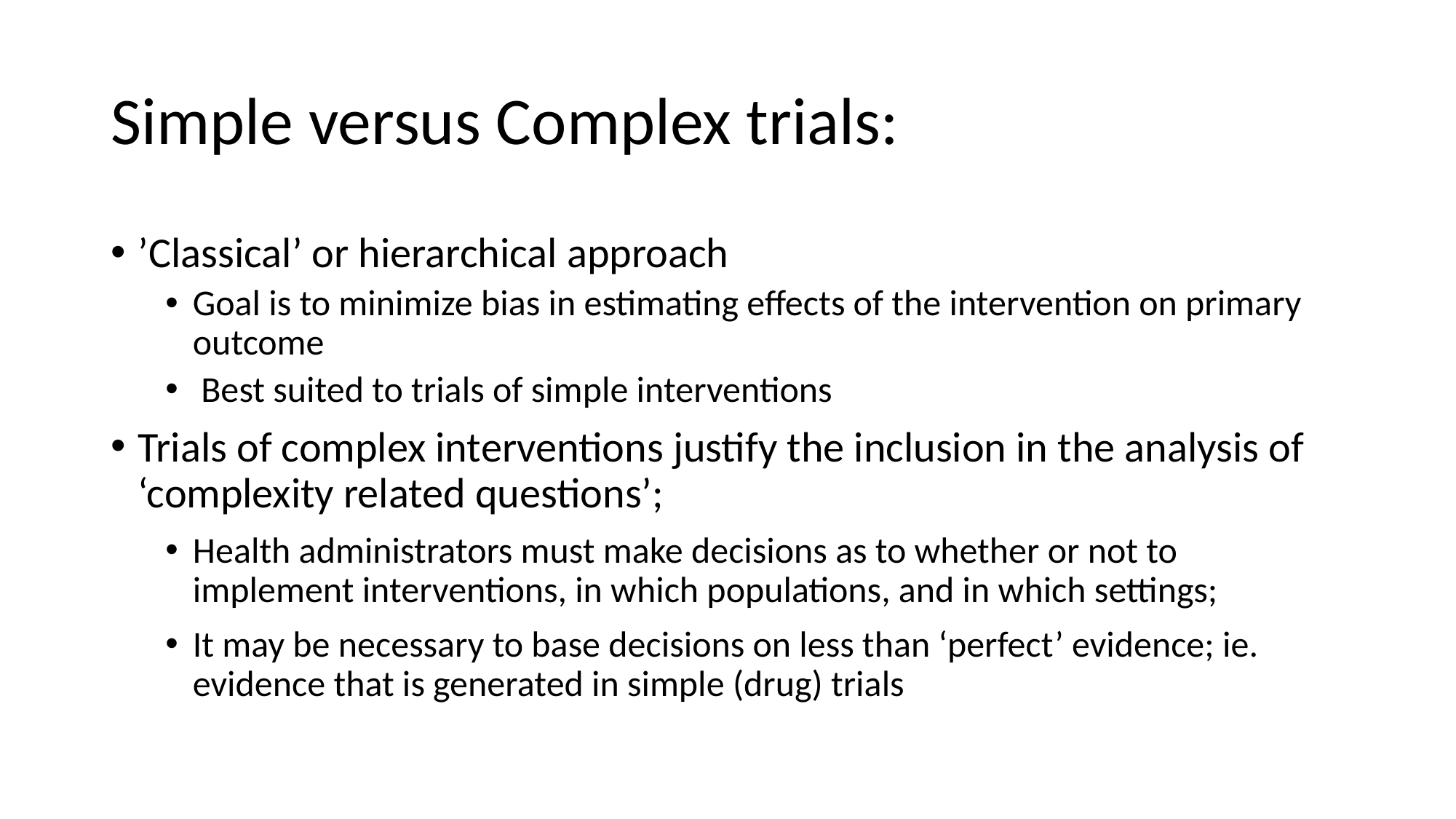

# Simple versus Complex trials:
’Classical’ or hierarchical approach
Goal is to minimize bias in estimating effects of the intervention on primary outcome
 Best suited to trials of simple interventions
Trials of complex interventions justify the inclusion in the analysis of ‘complexity related questions’;
Health administrators must make decisions as to whether or not to implement interventions, in which populations, and in which settings;
It may be necessary to base decisions on less than ‘perfect’ evidence; ie. evidence that is generated in simple (drug) trials